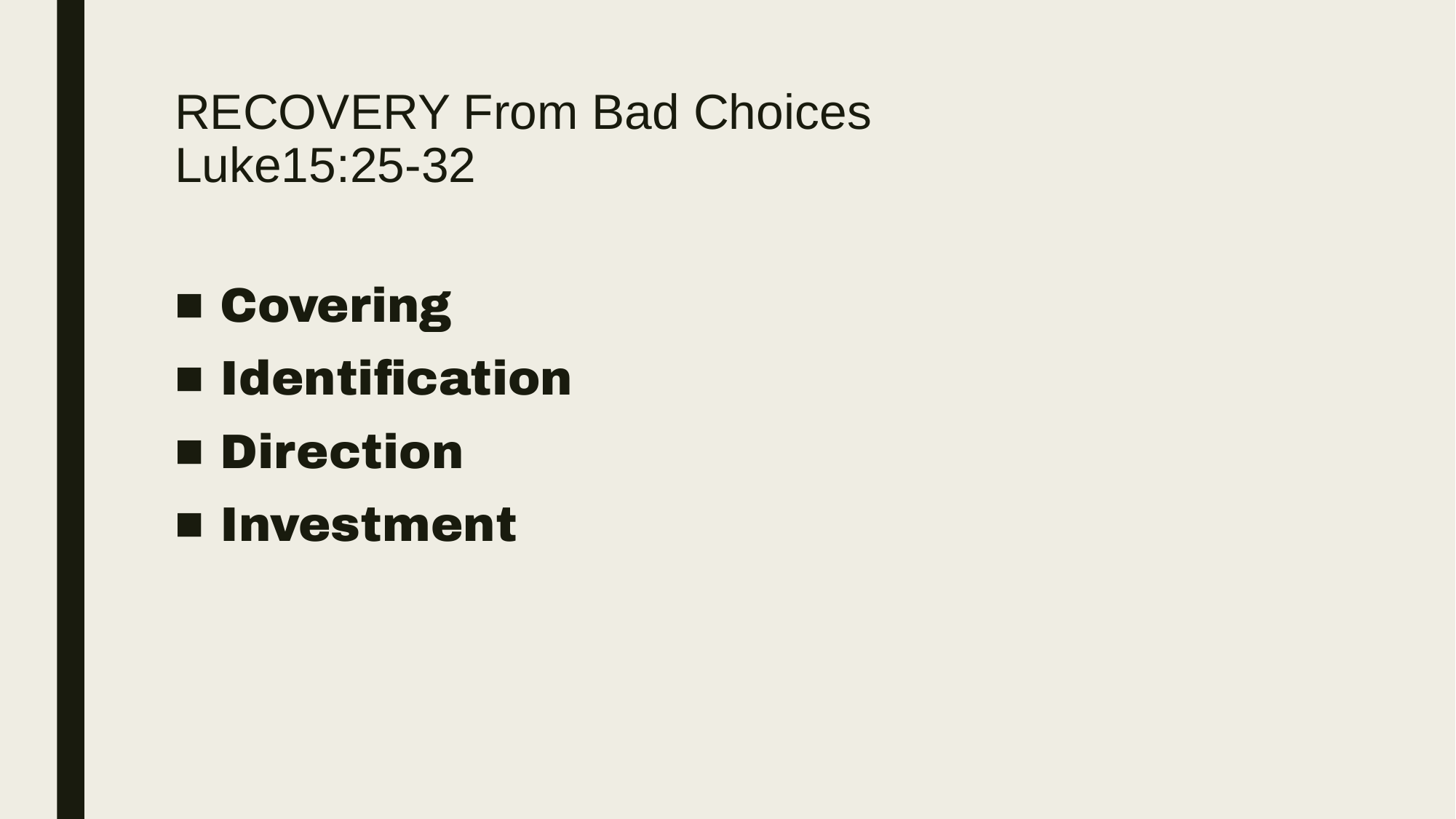

# RECOVERY From Bad Choices Luke15:25-32
Covering
Identification
Direction
Investment